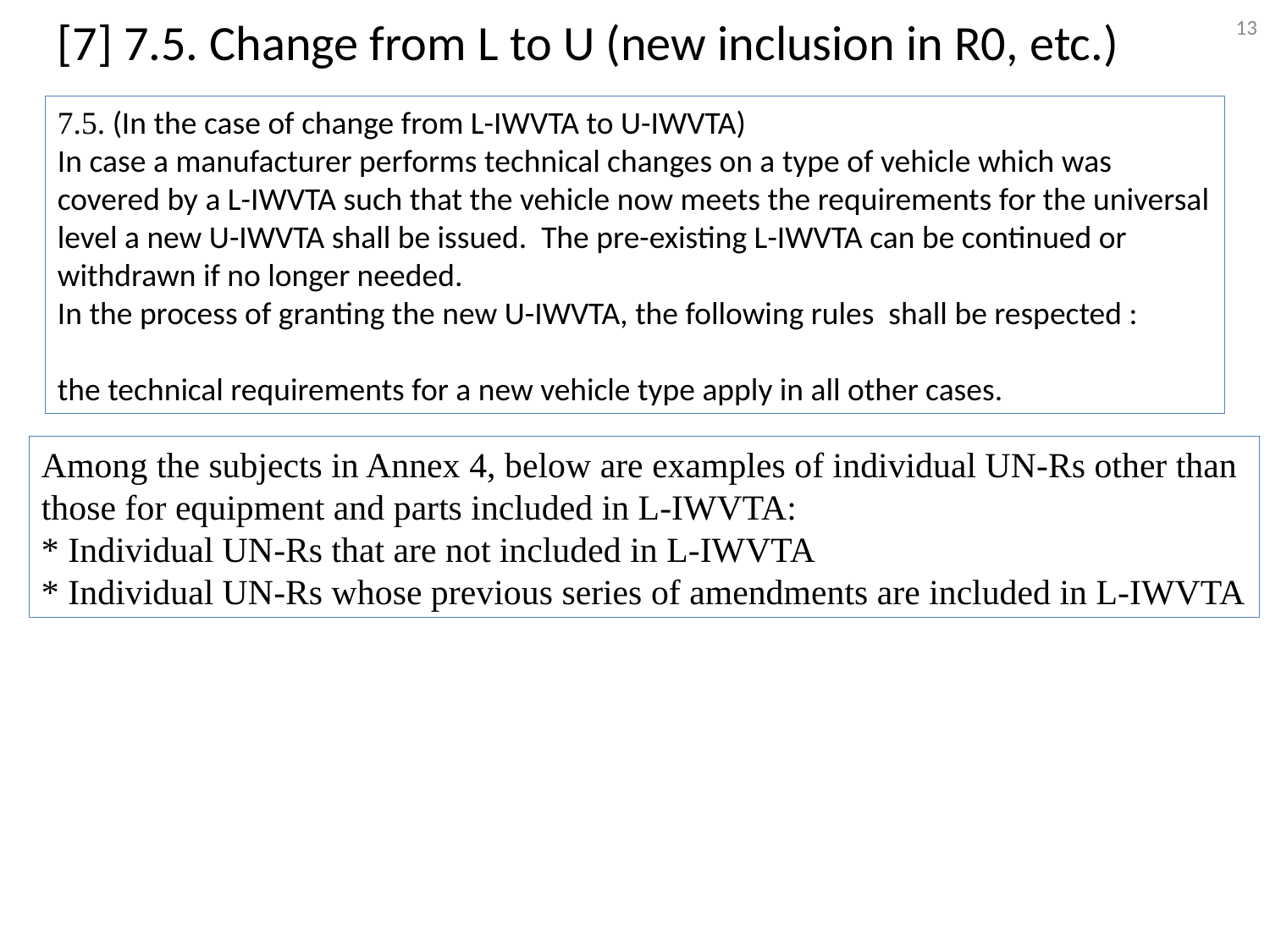

13
[7] 7.5. Change from L to U (new inclusion in R0, etc.)
7.5. (In the case of change from L-IWVTA to U-IWVTA)
In case a manufacturer performs technical changes on a type of vehicle which was covered by a L-IWVTA such that the vehicle now meets the requirements for the universal level a new U-IWVTA shall be issued.  The pre-existing L-IWVTA can be continued or withdrawn if no longer needed.
In the process of granting the new U-IWVTA, the following rules  shall be respected :

the technical requirements for a new vehicle type apply in all other cases.
Among the subjects in Annex 4, below are examples of individual UN-Rs other than those for equipment and parts included in L-IWVTA:
* Individual UN-Rs that are not included in L-IWVTA
* Individual UN-Rs whose previous series of amendments are included in L-IWVTA